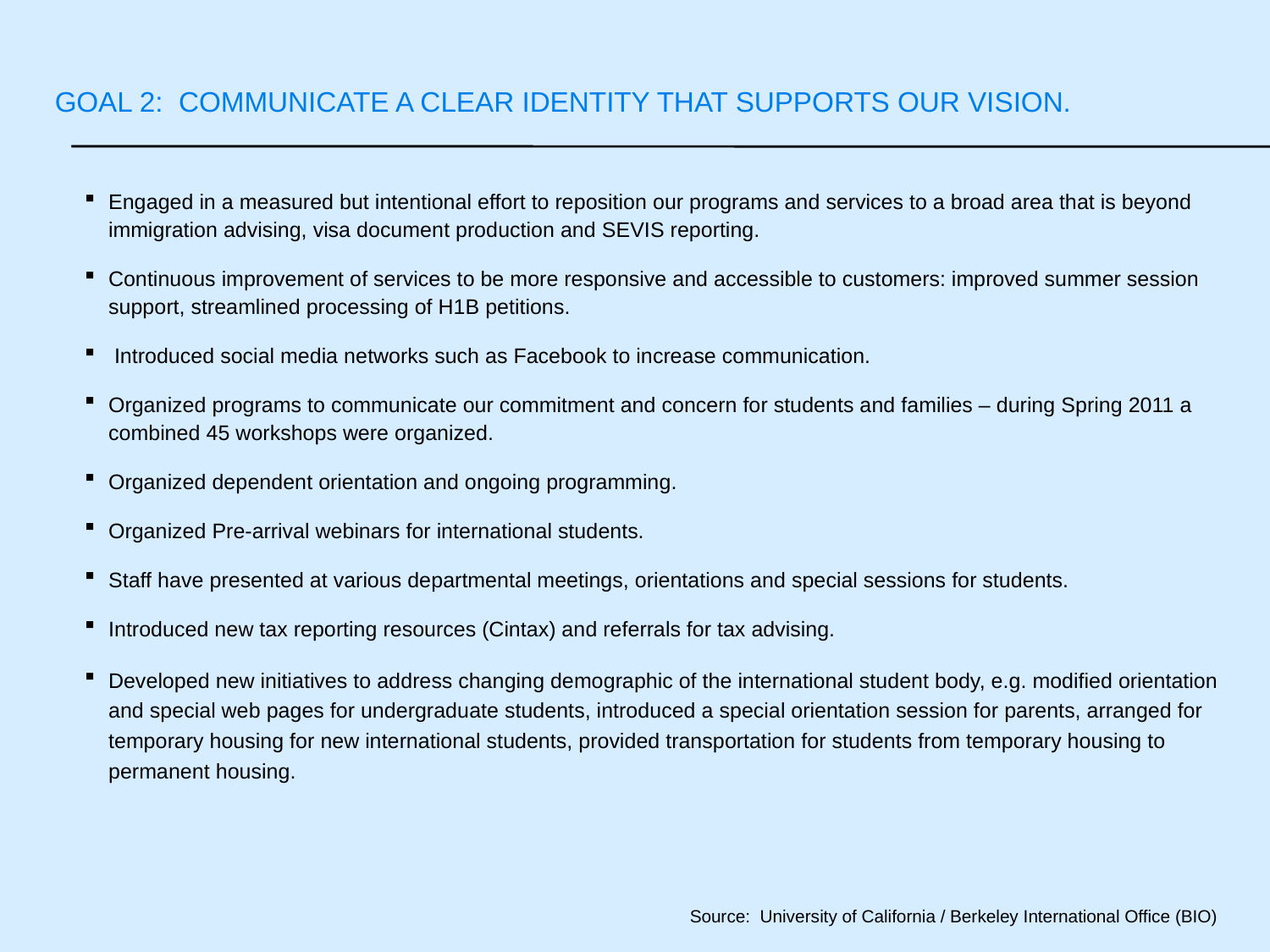

# Goal 2:  Communicate a clear identity that supports our vision.
Engaged in a measured but intentional effort to reposition our programs and services to a broad area that is beyond immigration advising, visa document production and SEVIS reporting.
Continuous improvement of services to be more responsive and accessible to customers: improved summer session support, streamlined processing of H1B petitions.
 Introduced social media networks such as Facebook to increase communication.
Organized programs to communicate our commitment and concern for students and families – during Spring 2011 a combined 45 workshops were organized.
Organized dependent orientation and ongoing programming.
Organized Pre-arrival webinars for international students.
Staff have presented at various departmental meetings, orientations and special sessions for students.
Introduced new tax reporting resources (Cintax) and referrals for tax advising.
Developed new initiatives to address changing demographic of the international student body, e.g. modified orientation and special web pages for undergraduate students, introduced a special orientation session for parents, arranged for temporary housing for new international students, provided transportation for students from temporary housing to permanent housing.
Source:  University of California / Berkeley International Office (BIO)